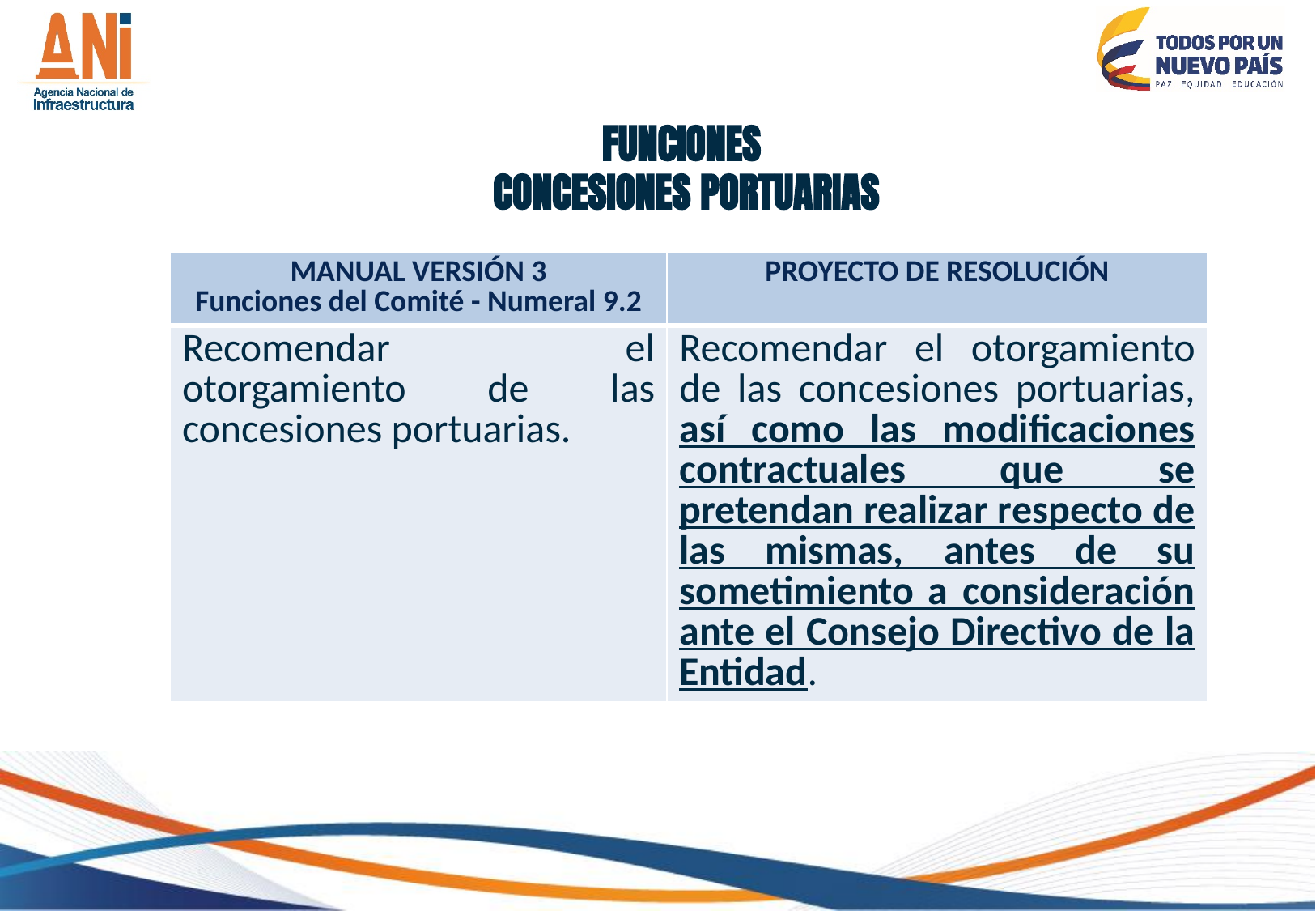

# FUNCIONES CONCESIONES PORTUARIAS
| MANUAL VERSIÓN 3 Funciones del Comité - Numeral 9.2 | PROYECTO DE RESOLUCIÓN |
| --- | --- |
| Recomendar el otorgamiento de las concesiones portuarias. | Recomendar el otorgamiento de las concesiones portuarias, así como las modificaciones contractuales que se pretendan realizar respecto de las mismas, antes de su sometimiento a consideración ante el Consejo Directivo de la Entidad. |